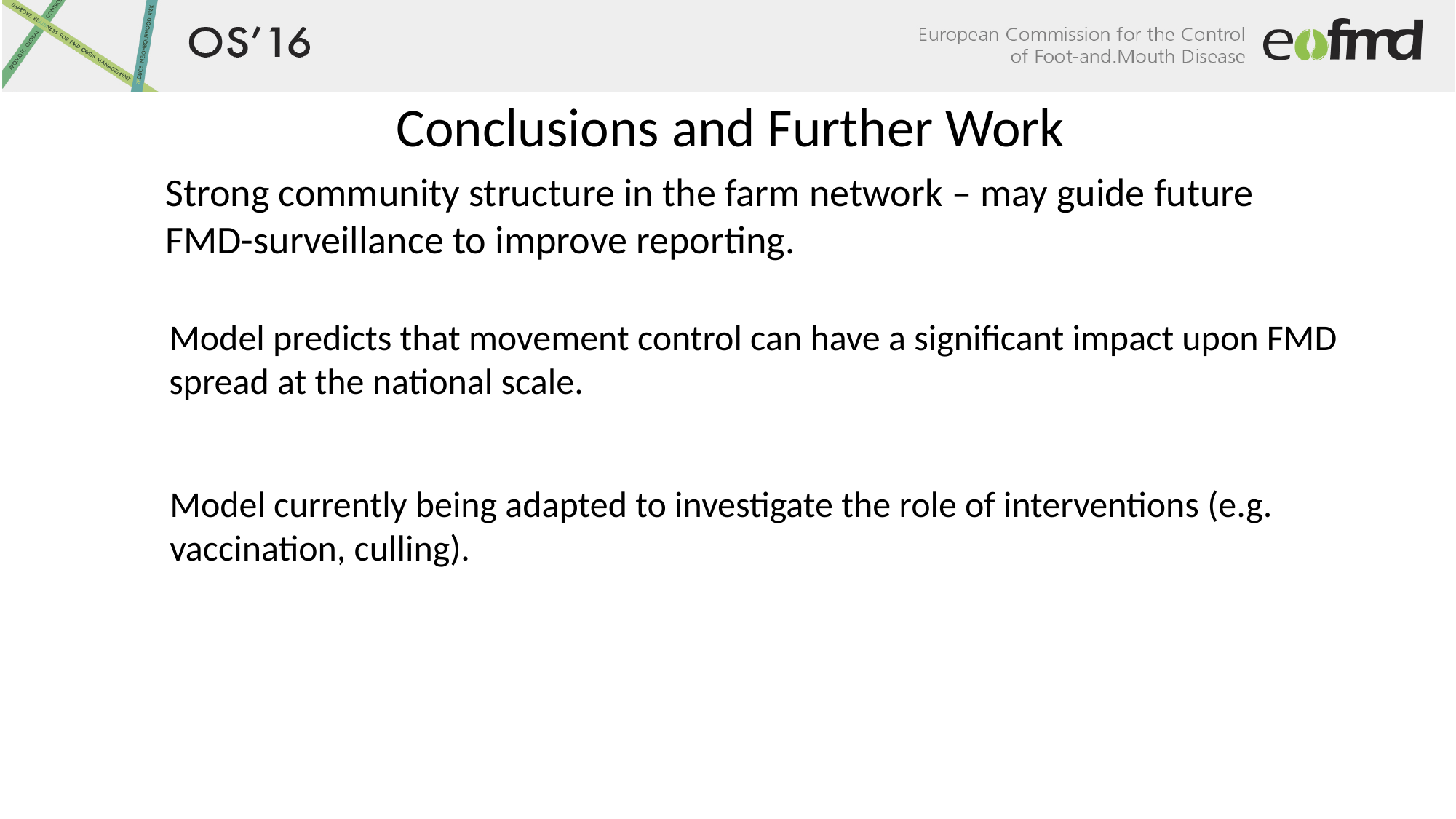

# Conclusions and Further Work
Strong community structure in the farm network – may guide future FMD-surveillance to improve reporting.
Model predicts that movement control can have a significant impact upon FMD spread at the national scale.
Model currently being adapted to investigate the role of interventions (e.g. vaccination, culling).